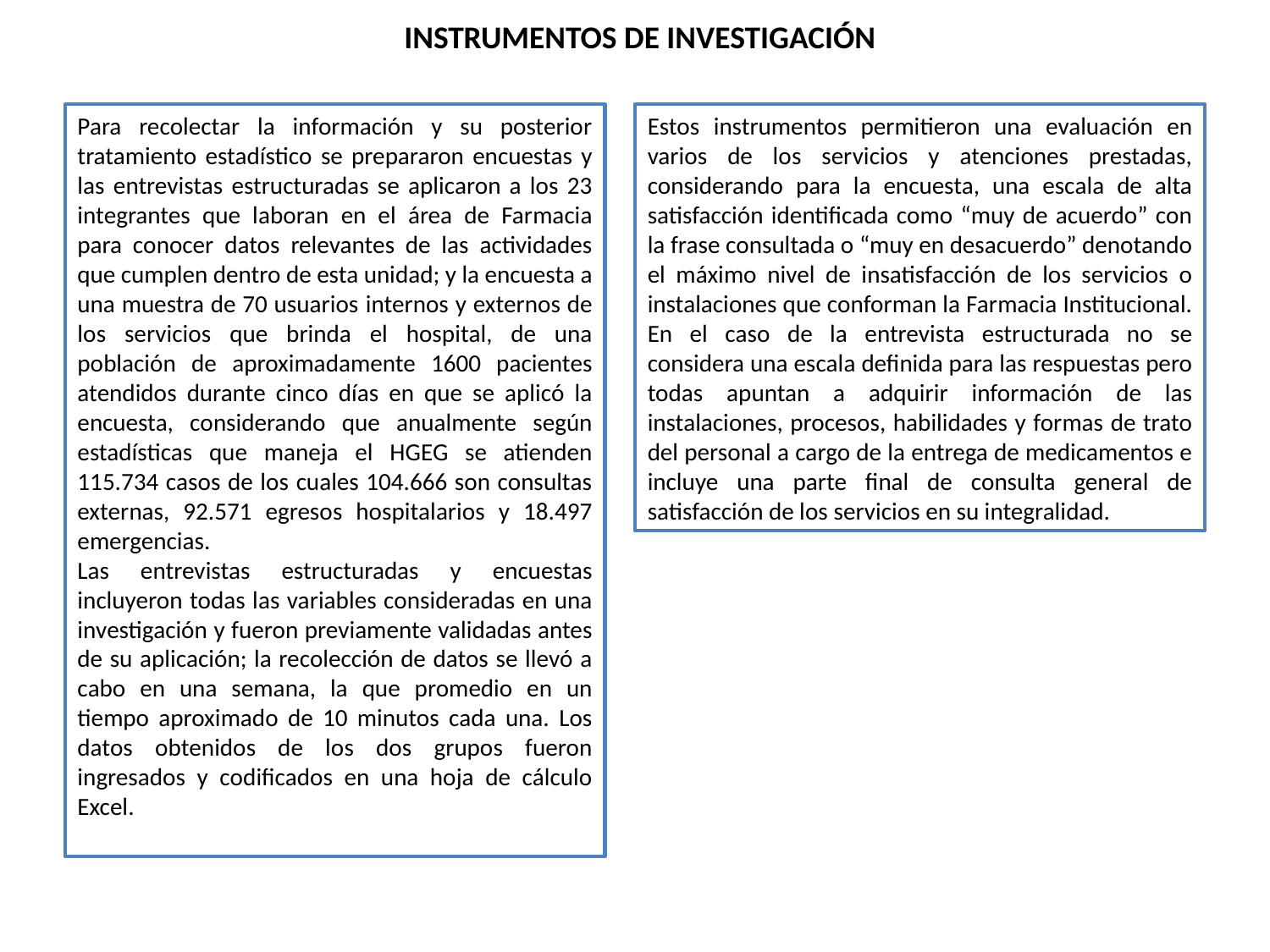

INSTRUMENTOS DE INVESTIGACIÓN
Para recolectar la información y su posterior tratamiento estadístico se prepararon encuestas y las entrevistas estructuradas se aplicaron a los 23 integrantes que laboran en el área de Farmacia para conocer datos relevantes de las actividades que cumplen dentro de esta unidad; y la encuesta a una muestra de 70 usuarios internos y externos de los servicios que brinda el hospital, de una población de aproximadamente 1600 pacientes atendidos durante cinco días en que se aplicó la encuesta, considerando que anualmente según estadísticas que maneja el HGEG se atienden 115.734 casos de los cuales 104.666 son consultas externas, 92.571 egresos hospitalarios y 18.497 emergencias.
Las entrevistas estructuradas y encuestas incluyeron todas las variables consideradas en una investigación y fueron previamente validadas antes de su aplicación; la recolección de datos se llevó a cabo en una semana, la que promedio en un tiempo aproximado de 10 minutos cada una. Los datos obtenidos de los dos grupos fueron ingresados y codificados en una hoja de cálculo Excel.

Estos instrumentos permitieron una evaluación en varios de los servicios y atenciones prestadas, considerando para la encuesta, una escala de alta satisfacción identificada como “muy de acuerdo” con la frase consultada o “muy en desacuerdo” denotando el máximo nivel de insatisfacción de los servicios o instalaciones que conforman la Farmacia Institucional. En el caso de la entrevista estructurada no se considera una escala definida para las respuestas pero todas apuntan a adquirir información de las instalaciones, procesos, habilidades y formas de trato del personal a cargo de la entrega de medicamentos e incluye una parte final de consulta general de satisfacción de los servicios en su integralidad.